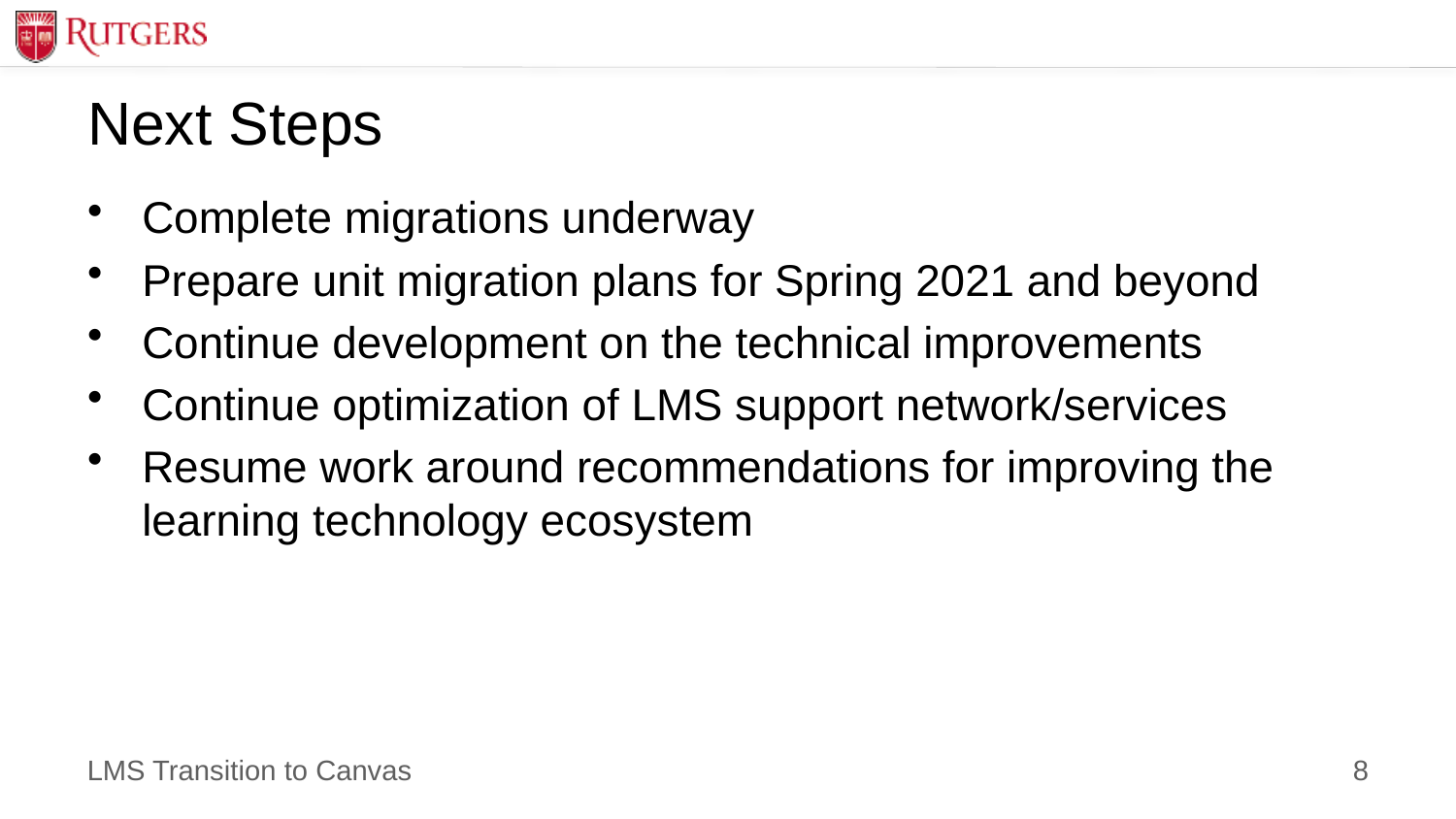

# Next Steps
Complete migrations underway
Prepare unit migration plans for Spring 2021 and beyond
Continue development on the technical improvements
Continue optimization of LMS support network/services
Resume work around recommendations for improving the learning technology ecosystem
8